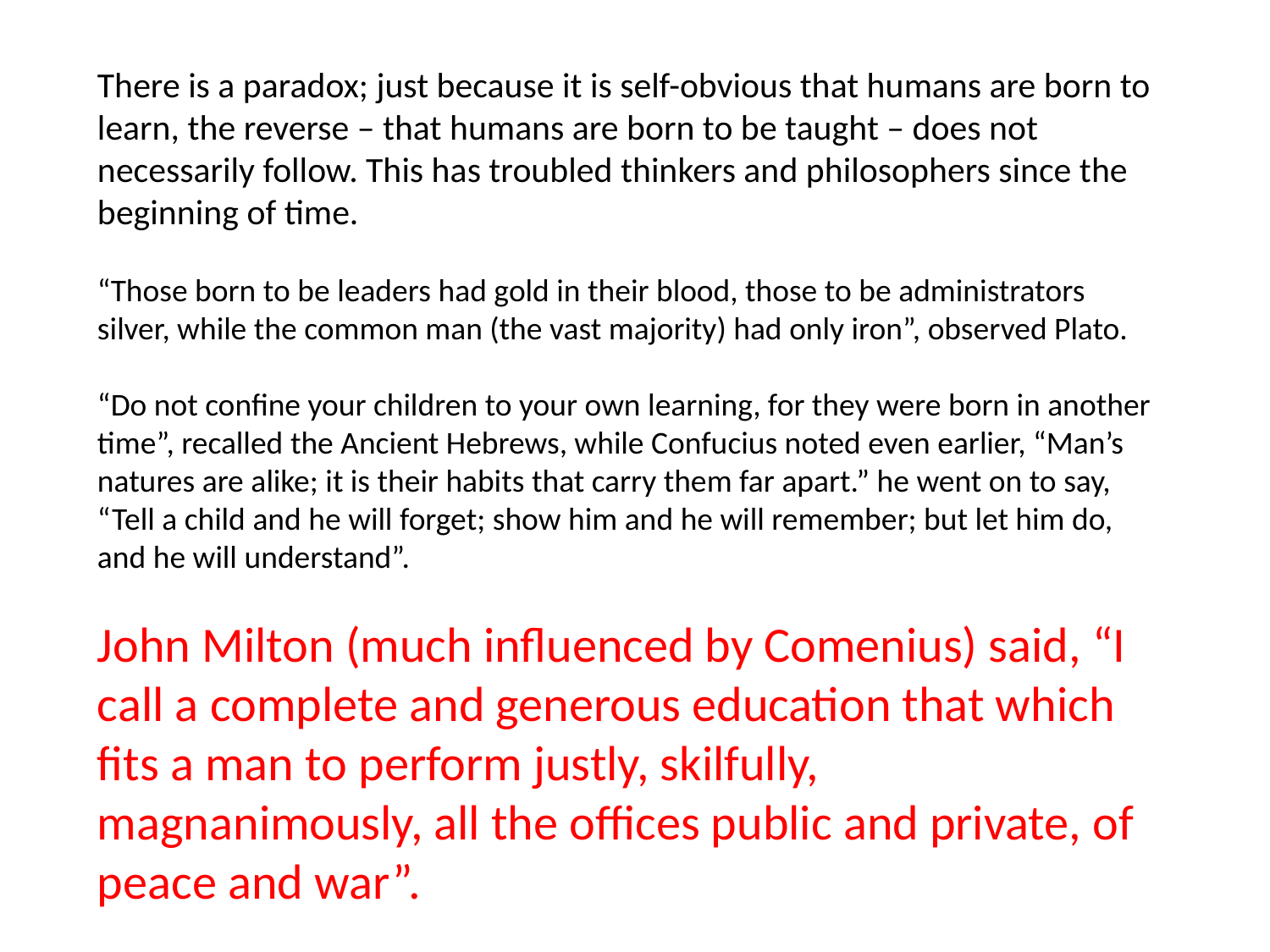

There is a paradox; just because it is self-obvious that humans are born to learn, the reverse – that humans are born to be taught – does not necessarily follow. This has troubled thinkers and philosophers since the beginning of time.

“Those born to be leaders had gold in their blood, those to be administrators silver, while the common man (the vast majority) had only iron”, observed Plato.

“Do not confine your children to your own learning, for they were born in another time”, recalled the Ancient Hebrews, while Confucius noted even earlier, “Man’s natures are alike; it is their habits that carry them far apart.” he went on to say, “Tell a child and he will forget; show him and he will remember; but let him do, and he will understand”.

John Milton (much influenced by Comenius) said, “I call a complete and generous education that which fits a man to perform justly, skilfully, magnanimously, all the offices public and private, of peace and war”.